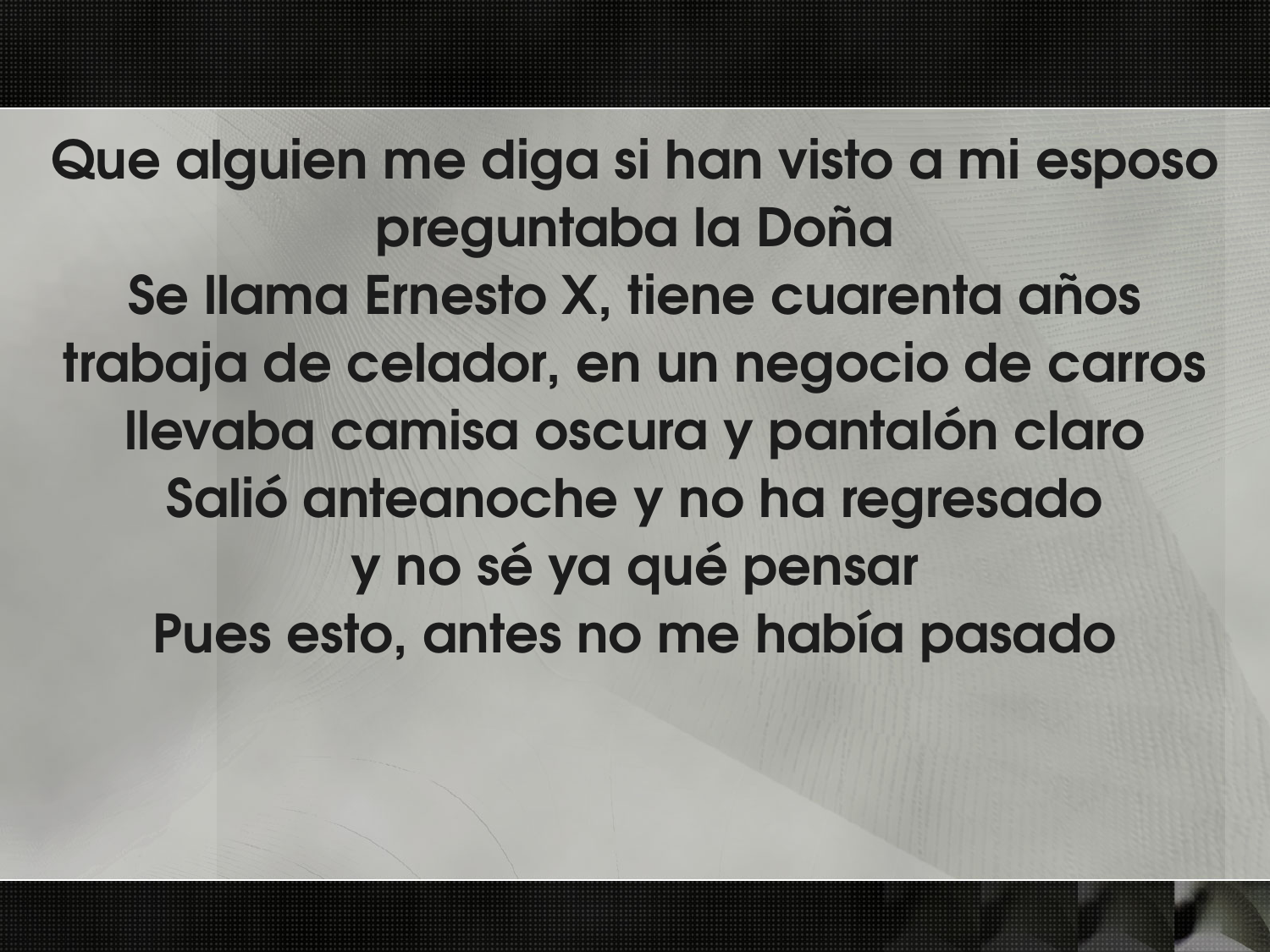

Que alguien me diga si han visto a mi esposo
preguntaba la Doña
Se llama Ernesto X, tiene cuarenta años
trabaja de celador, en un negocio de carros
llevaba camisa oscura y pantalón claro
Salió anteanoche y no ha regresado
y no sé ya qué pensar
Pues esto, antes no me había pasado